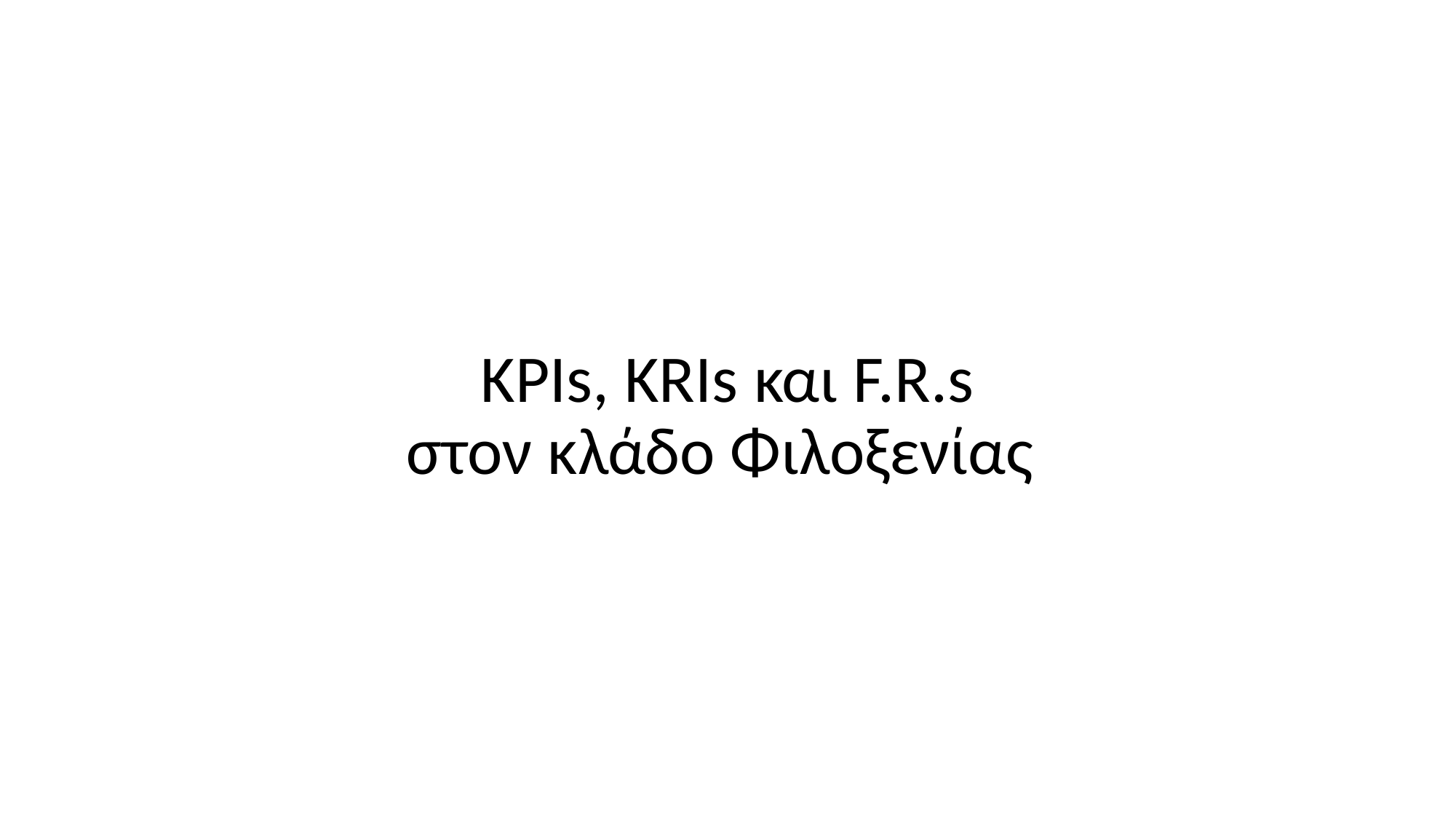

# KPIs, KRIs και F.R.s στον κλάδο Φιλοξενίας